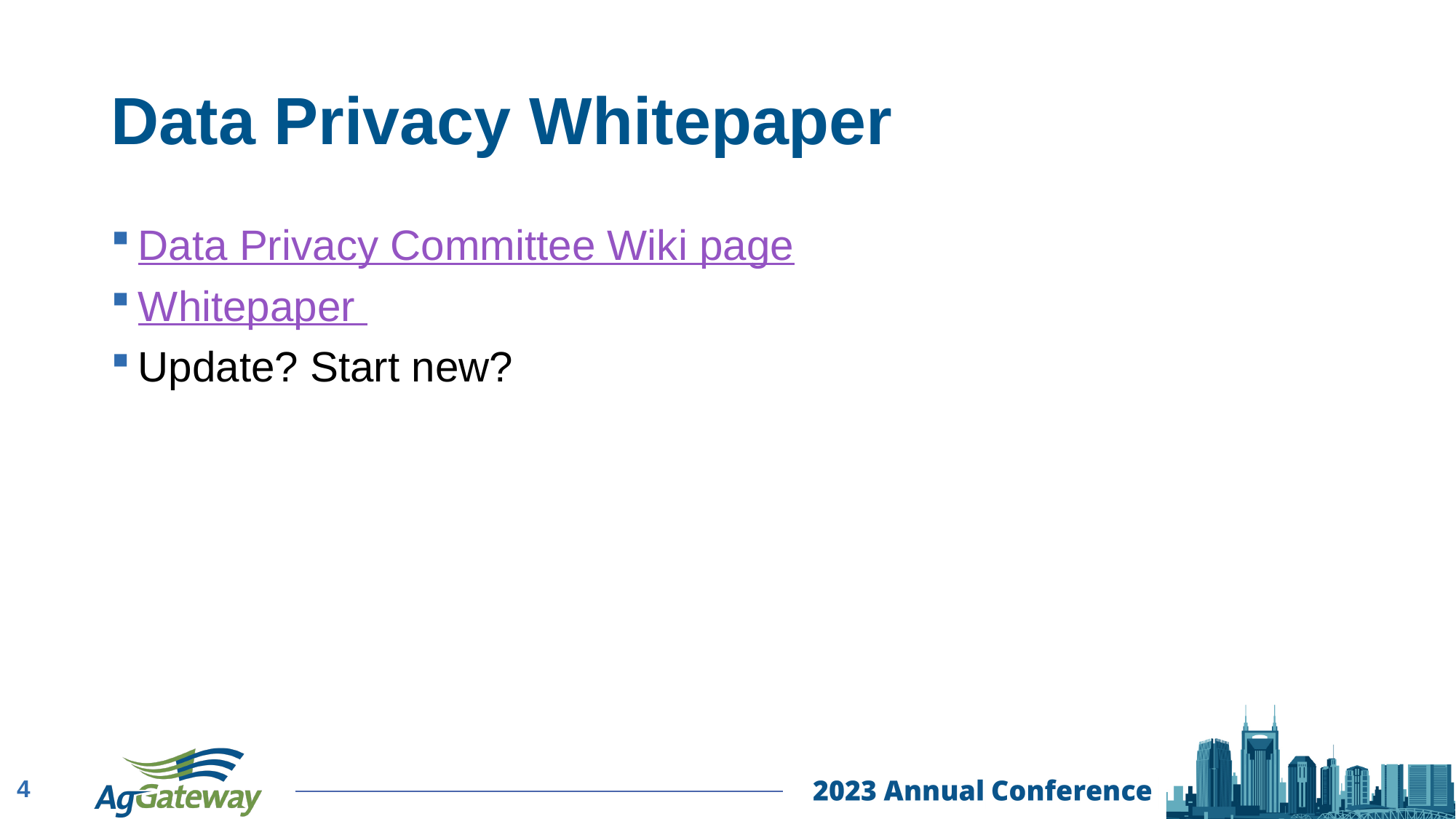

# Data Privacy Whitepaper
Data Privacy Committee Wiki page
Whitepaper
Update? Start new?
4